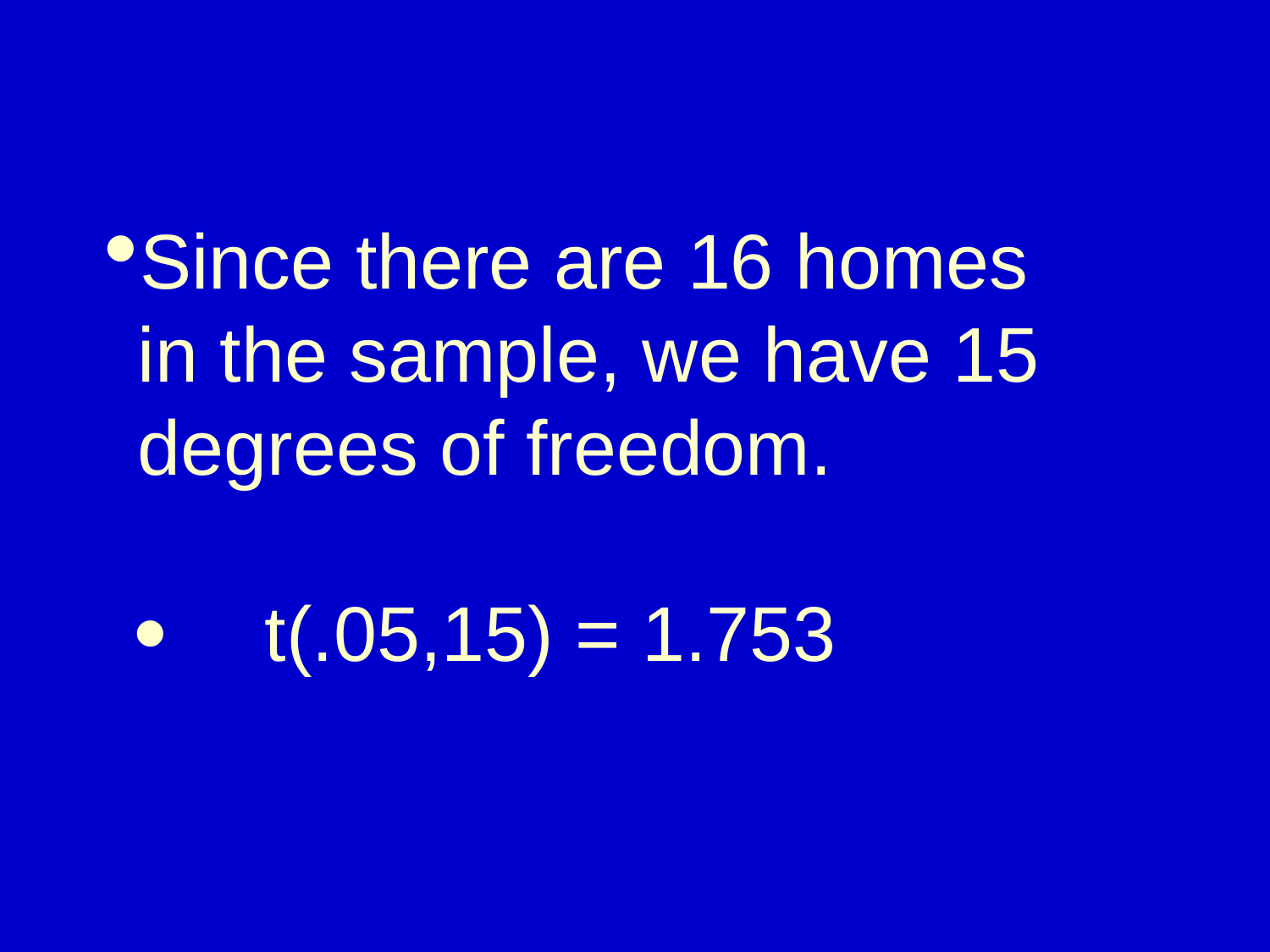

# Since there are 16 homes 	in the sample, we have 15 	degrees of freedom. •	t(.05,15) = 1.753